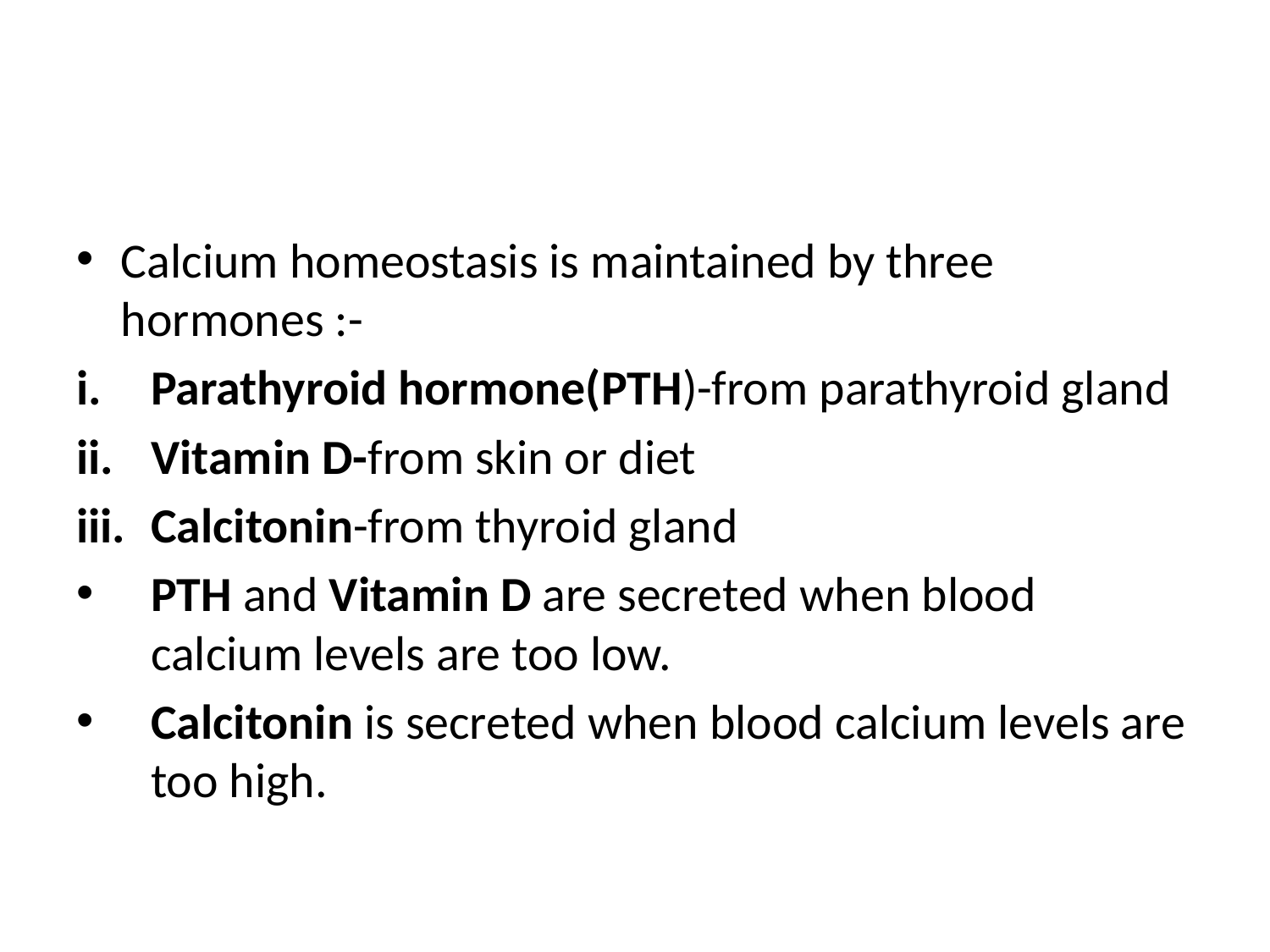

#
Calcium homeostasis is maintained by three hormones :-
Parathyroid hormone(PTH)-from parathyroid gland
Vitamin D-from skin or diet
Calcitonin-from thyroid gland
PTH and Vitamin D are secreted when blood calcium levels are too low.
Calcitonin is secreted when blood calcium levels are too high.